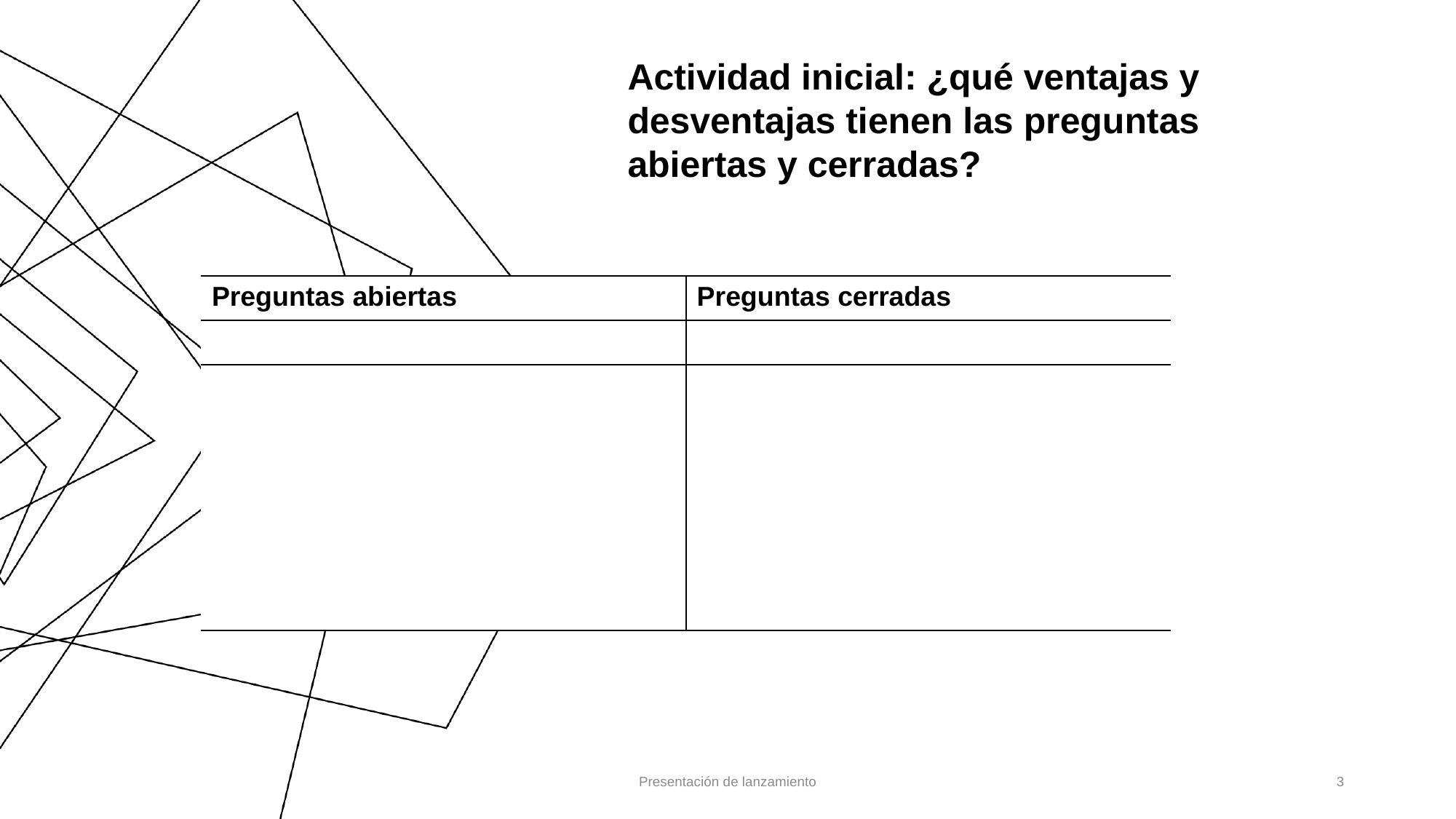

Actividad inicial: ¿qué ventajas y desventajas tienen las preguntas abiertas y cerradas?
| Preguntas abiertas | Preguntas cerradas |
| --- | --- |
|  |  |
|  |  |
|  |  |
|  |  |
|  |  |
|  |  |
|  |  |
Presentación de lanzamiento
3